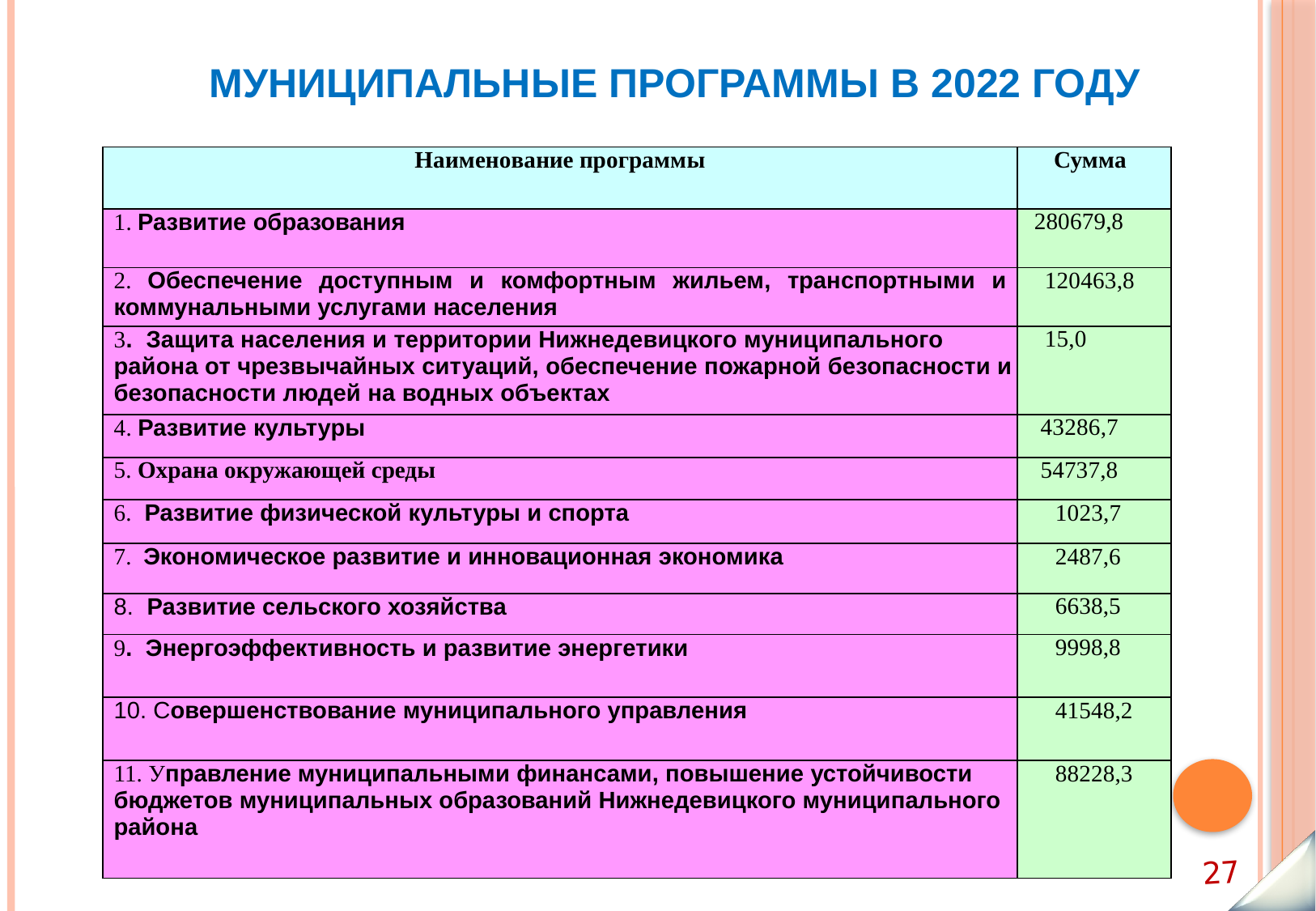

# Муниципальные программы в 2022 году
| Наименование программы | Сумма |
| --- | --- |
| 1. Развитие образования | 280679,8 |
| 2. Обеспечение доступным и комфортным жильем, транспортными и коммунальными услугами населения | 120463,8 |
| 3. Защита населения и территории Нижнедевицкого муниципального района от чрезвычайных ситуаций, обеспечение пожарной безопасности и безопасности людей на водных объектах | 15,0 |
| 4. Развитие культуры | 43286,7 |
| 5. Охрана окружающей среды | 54737,8 |
| 6. Развитие физической культуры и спорта | 1023,7 |
| 7. Экономическое развитие и инновационная экономика | 2487,6 |
| 8. Развитие сельского хозяйства | 6638,5 |
| 9. Энергоэффективность и развитие энергетики | 9998,8 |
| 10. Совершенствование муниципального управления | 41548,2 |
| 11. Управление муниципальными финансами, повышение устойчивости бюджетов муниципальных образований Нижнедевицкого муниципального района | 88228,3 |
тыс.руб.
                      27